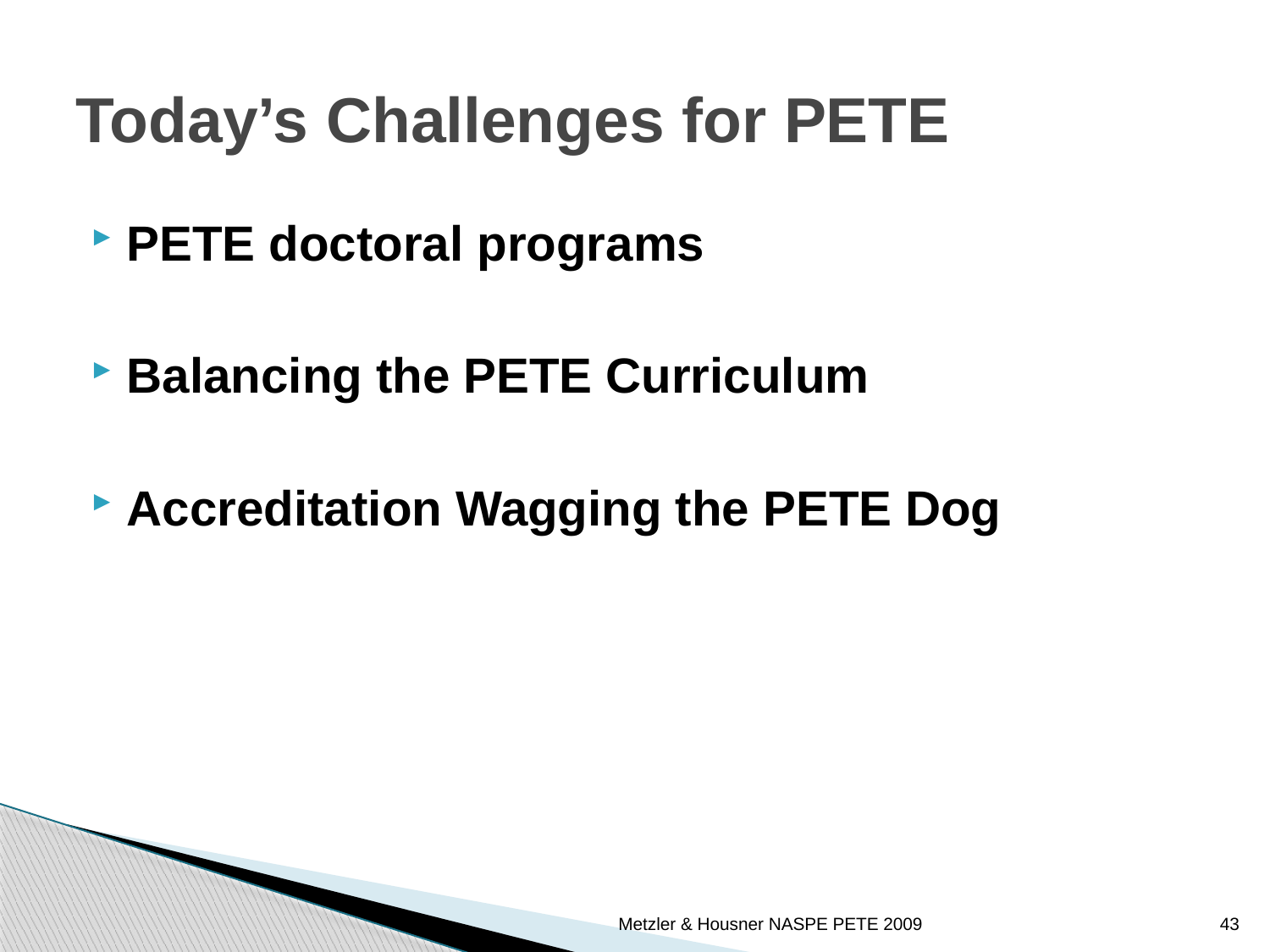

# Today’s Challenges for PETE
PETE doctoral programs

Balancing the PETE Curriculum

Accreditation Wagging the PETE Dog
Metzler & Housner NASPE PETE 2009
43